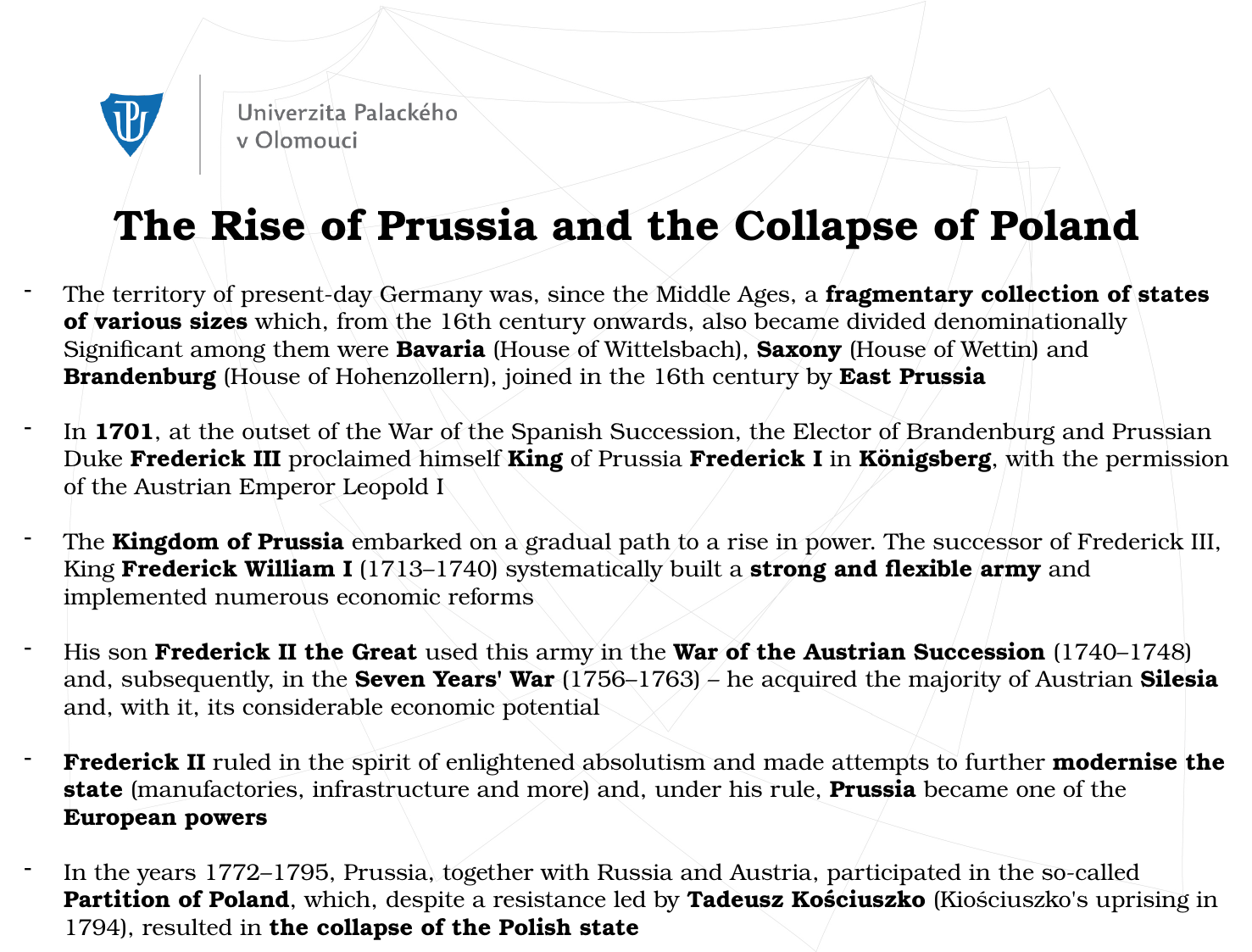

The Rise of Prussia and the Collapse of Poland

The territory of present-day Germany was, since the Middle Ages, a fragmentary collection of states of various sizes which, from the 16th century onwards, also became divided denominationally Significant among them were Bavaria (House of Wittelsbach), Saxony (House of Wettin) and Brandenburg (House of Hohenzollern), joined in the 16th century by East Prussia

In 1701, at the outset of the War of the Spanish Succession, the Elector of Brandenburg and Prussian Duke Frederick III proclaimed himself King of Prussia Frederick I in Königsberg, with the permission of the Austrian Emperor Leopold I

The Kingdom of Prussia embarked on a gradual path to a rise in power. The successor of Frederick III, King Frederick William I (1713–1740) systematically built a strong and flexible army and implemented numerous economic reforms

His son Frederick II the Great used this army in the War of the Austrian Succession (1740–1748) and, subsequently, in the Seven Years' War (1756–1763) – he acquired the majority of Austrian Silesia and, with it, its considerable economic potential

Frederick II ruled in the spirit of enlightened absolutism and made attempts to further modernise the state (manufactories, infrastructure and more) and, under his rule, Prussia became one of the European powers

In the years 1772–1795, Prussia, together with Russia and Austria, participated in the so-called Partition of Poland, which, despite a resistance led by Tadeusz Kościuszko (Kiościuszko's uprising in 1794), resulted in the collapse of the Polish state